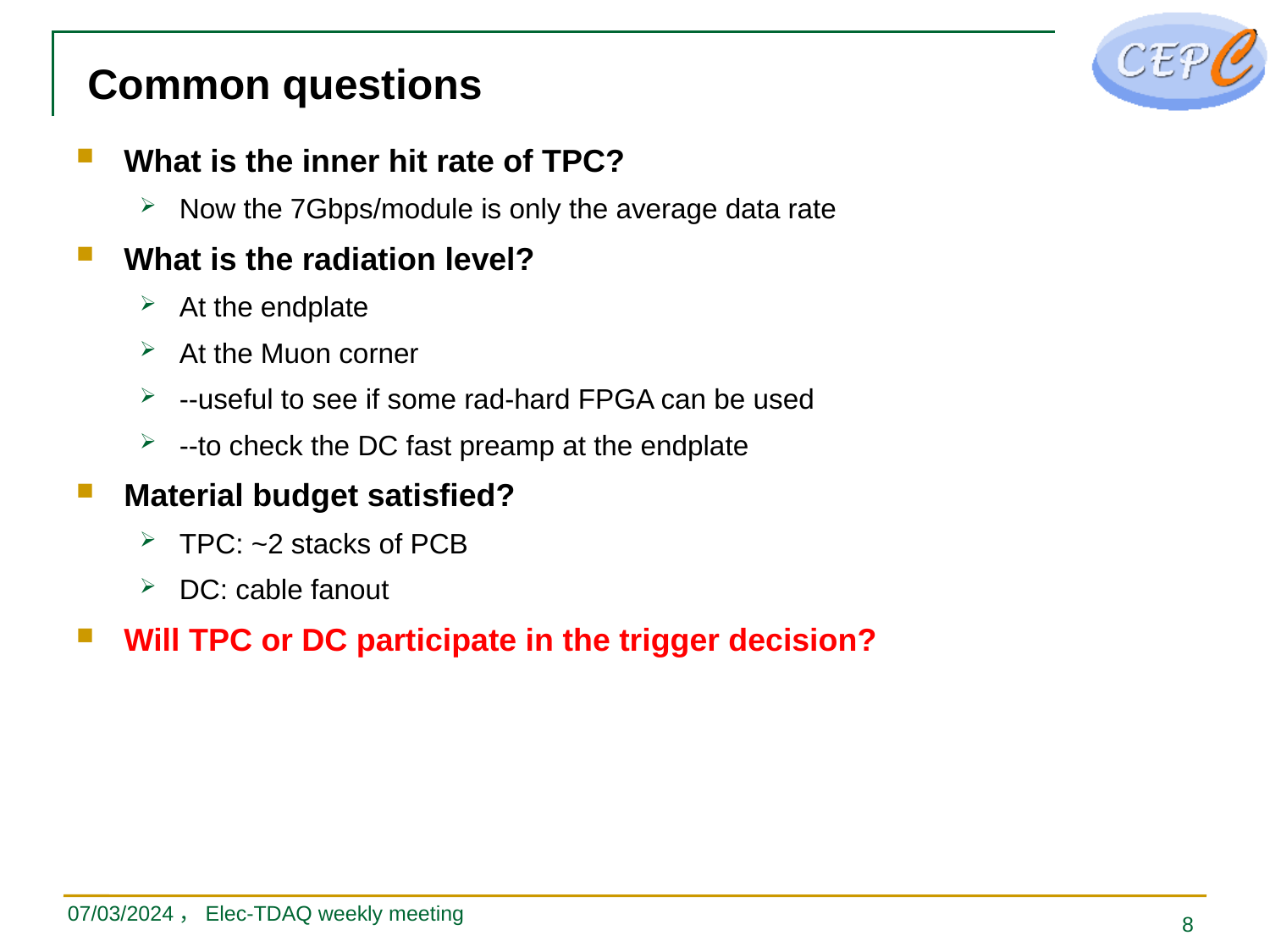

# Common questions
What is the inner hit rate of TPC?
Now the 7Gbps/module is only the average data rate
What is the radiation level?
At the endplate
At the Muon corner
--useful to see if some rad-hard FPGA can be used
--to check the DC fast preamp at the endplate
Material budget satisfied?
TPC: ~2 stacks of PCB
DC: cable fanout
Will TPC or DC participate in the trigger decision?
07/03/2024，Elec-TDAQ weekly meeting
8